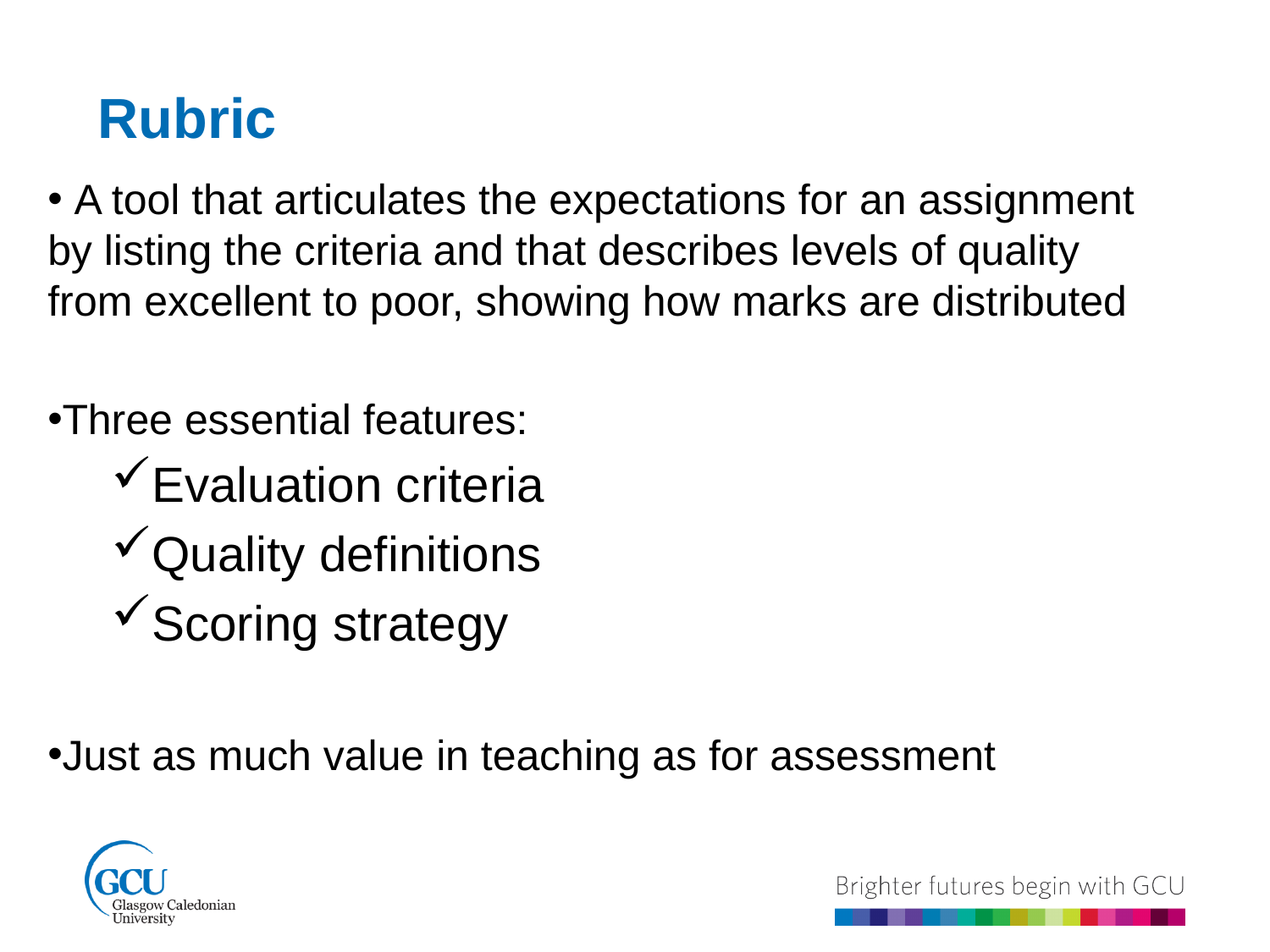

Rubric
 A tool that articulates the expectations for an assignment by listing the criteria and that describes levels of quality from excellent to poor, showing how marks are distributed

Three essential features:
Evaluation criteria
Quality definitions
Scoring strategy

Just as much value in teaching as for assessment